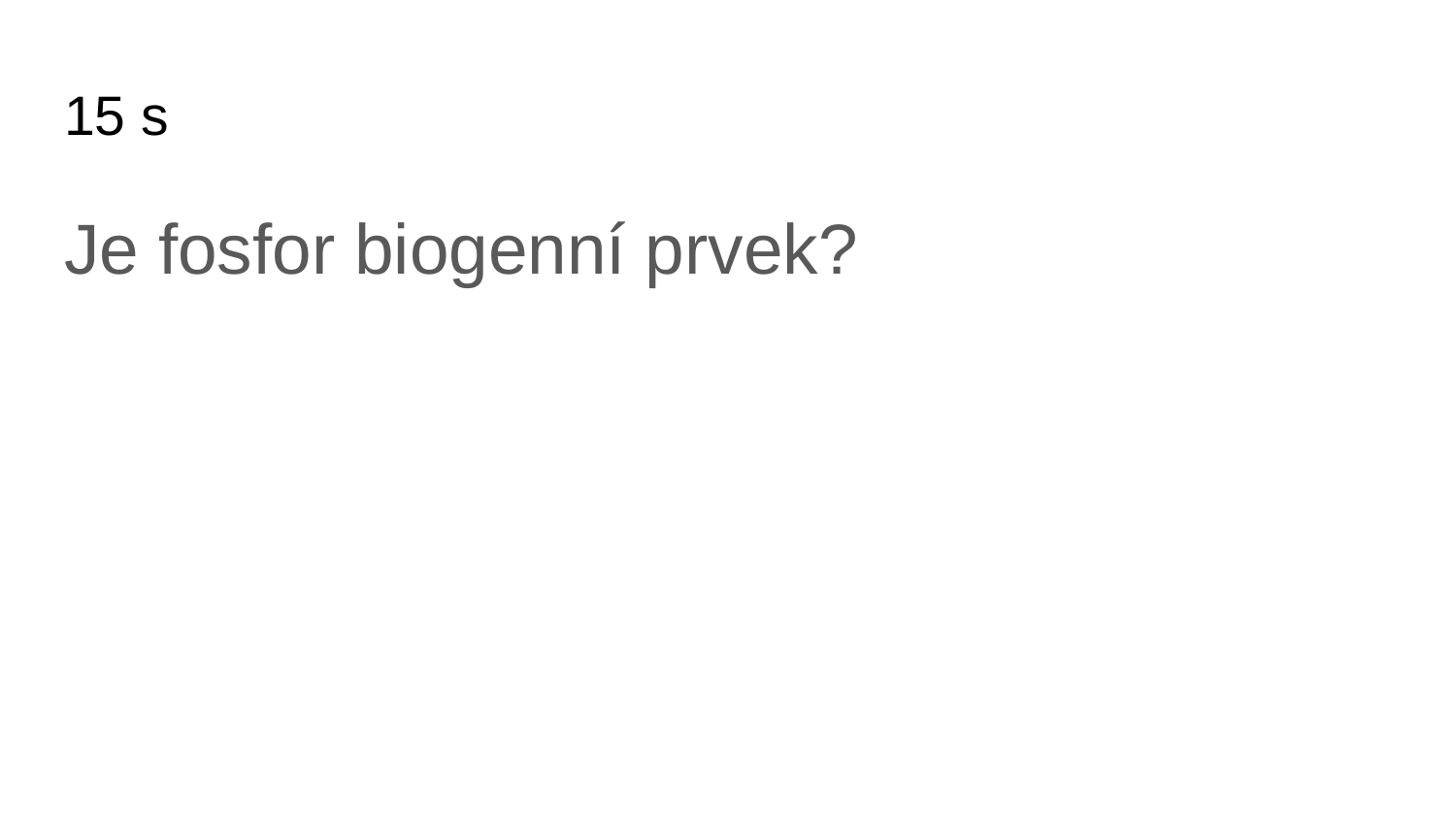

# 15 s
Je fosfor biogenní prvek?